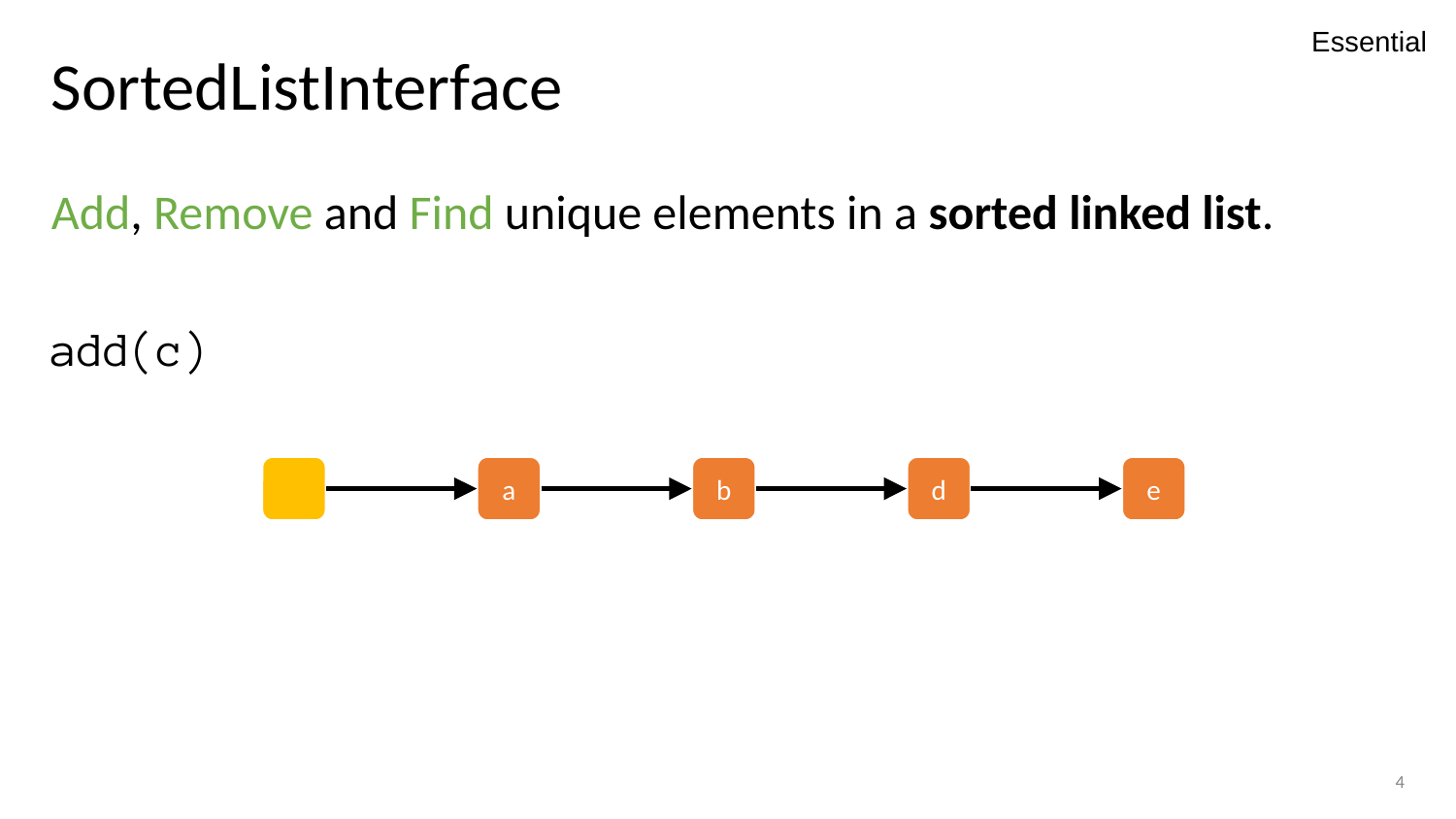

Essential
# SortedListInterface
Add, Remove and Find unique elements in a sorted linked list.

add(c)

a
b
d
e
4